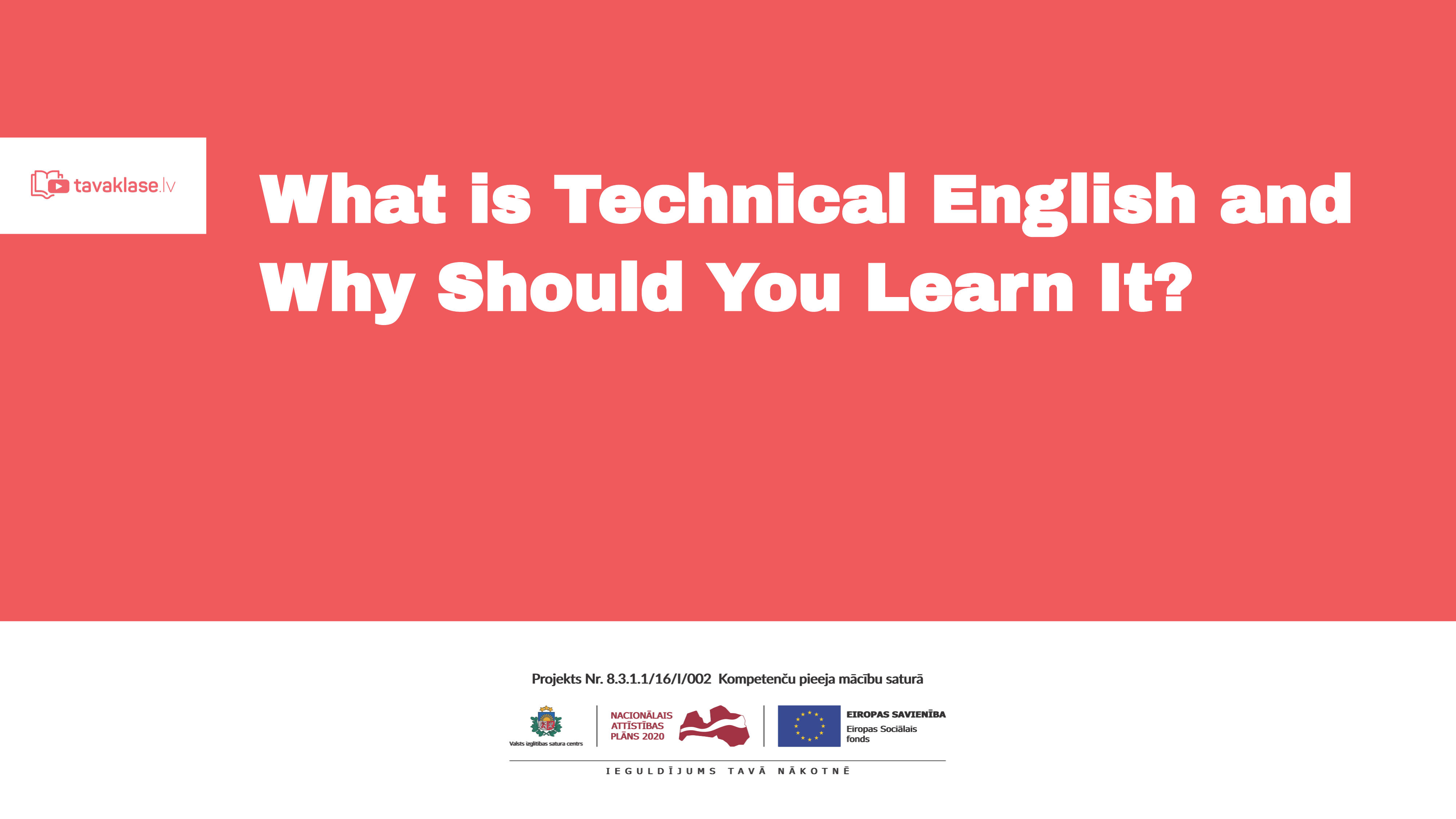

What is Technical English and Why Should You Learn It?